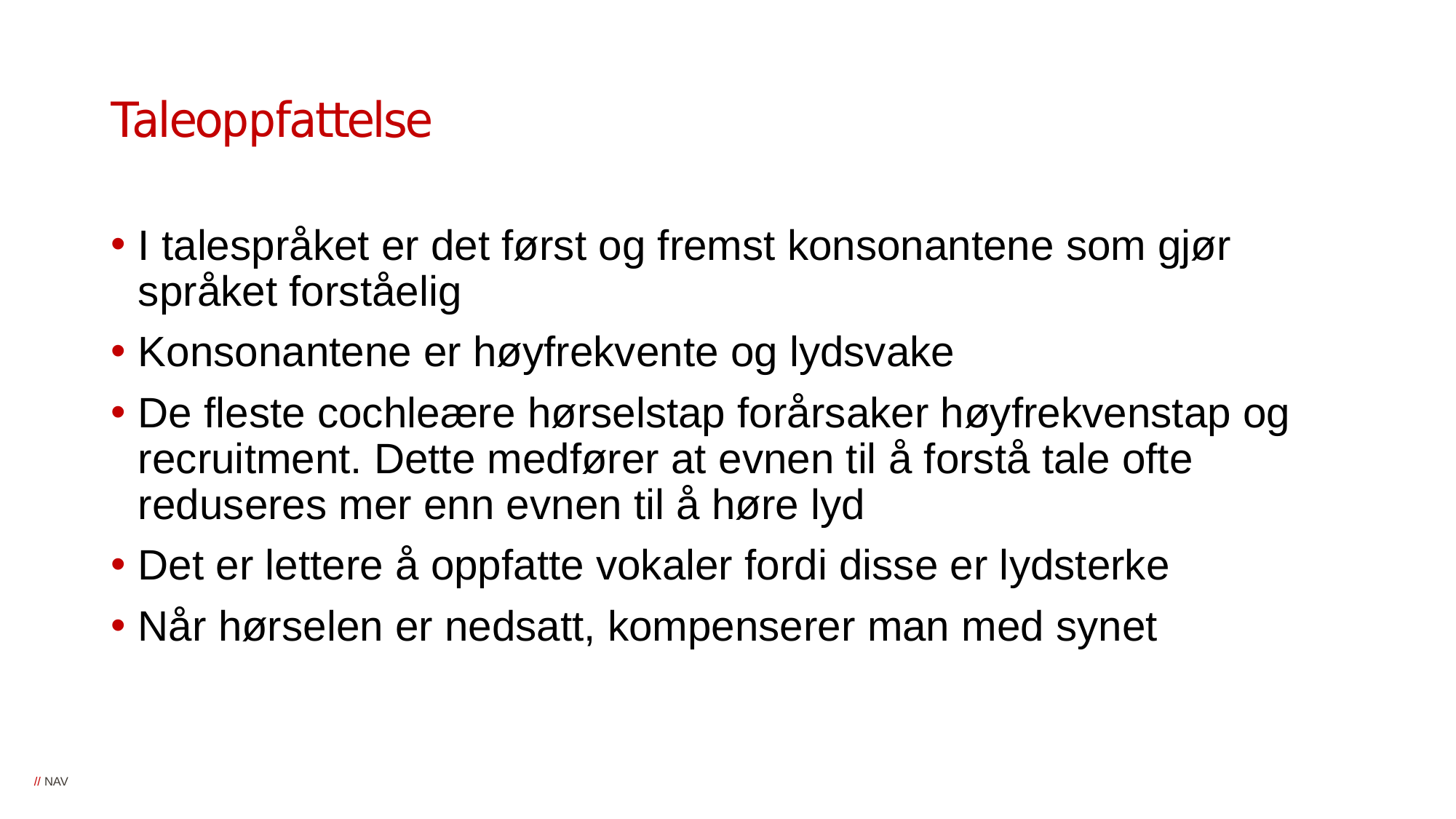

# Taleoppfattelse
I talespråket er det først og fremst konsonantene som gjør språket forståelig
Konsonantene er høyfrekvente og lydsvake
De fleste cochleære hørselstap forårsaker høyfrekvenstap og recruitment. Dette medfører at evnen til å forstå tale ofte reduseres mer enn evnen til å høre lyd
Det er lettere å oppfatte vokaler fordi disse er lydsterke
Når hørselen er nedsatt, kompenserer man med synet